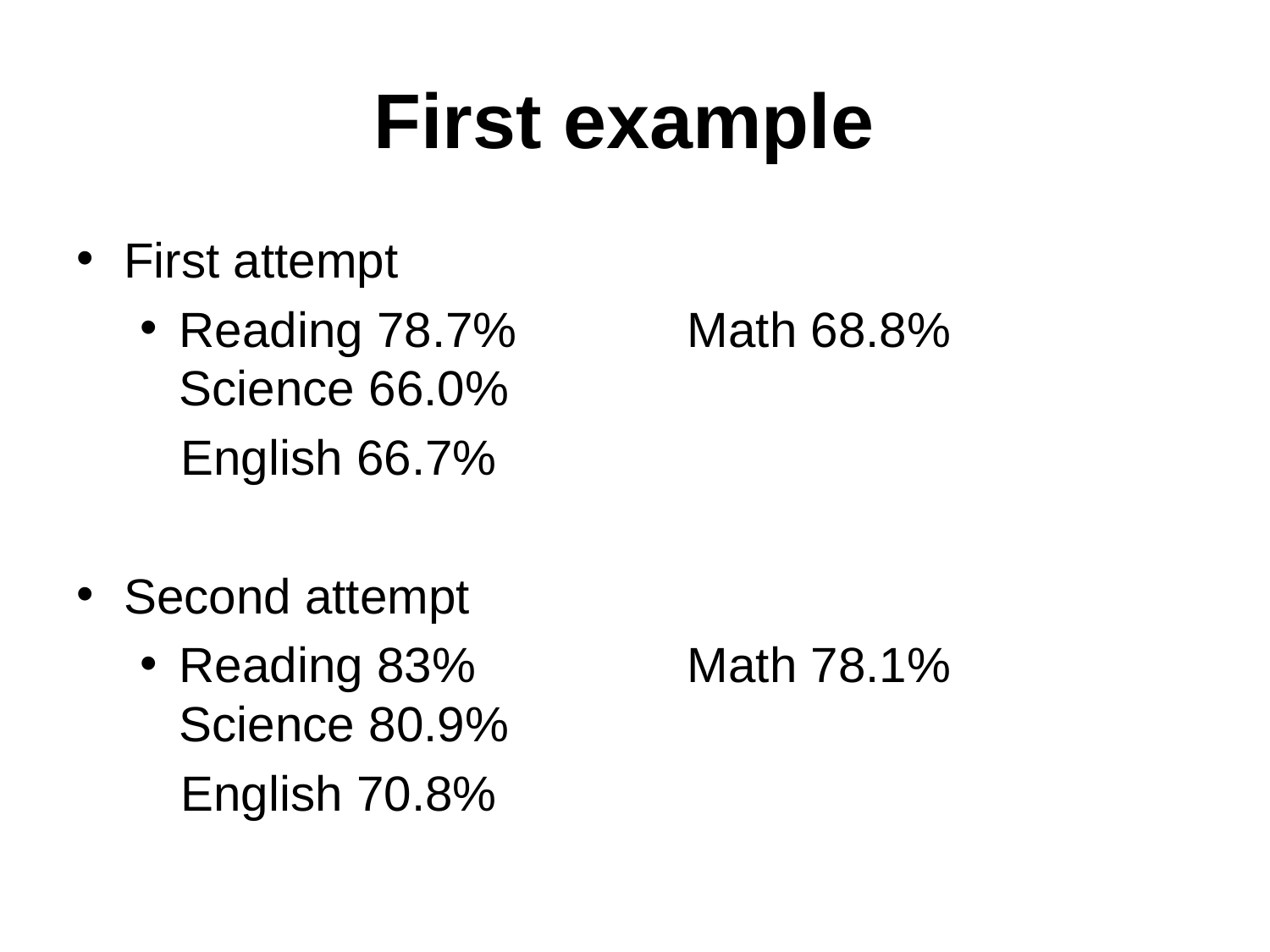

# First example
First attempt
Reading 78.7%		Math 68.8%	     Science 66.0%
   English 66.7%

Second attempt
Reading 83%		Math 78.1%	       Science 80.9%
   English 70.8%